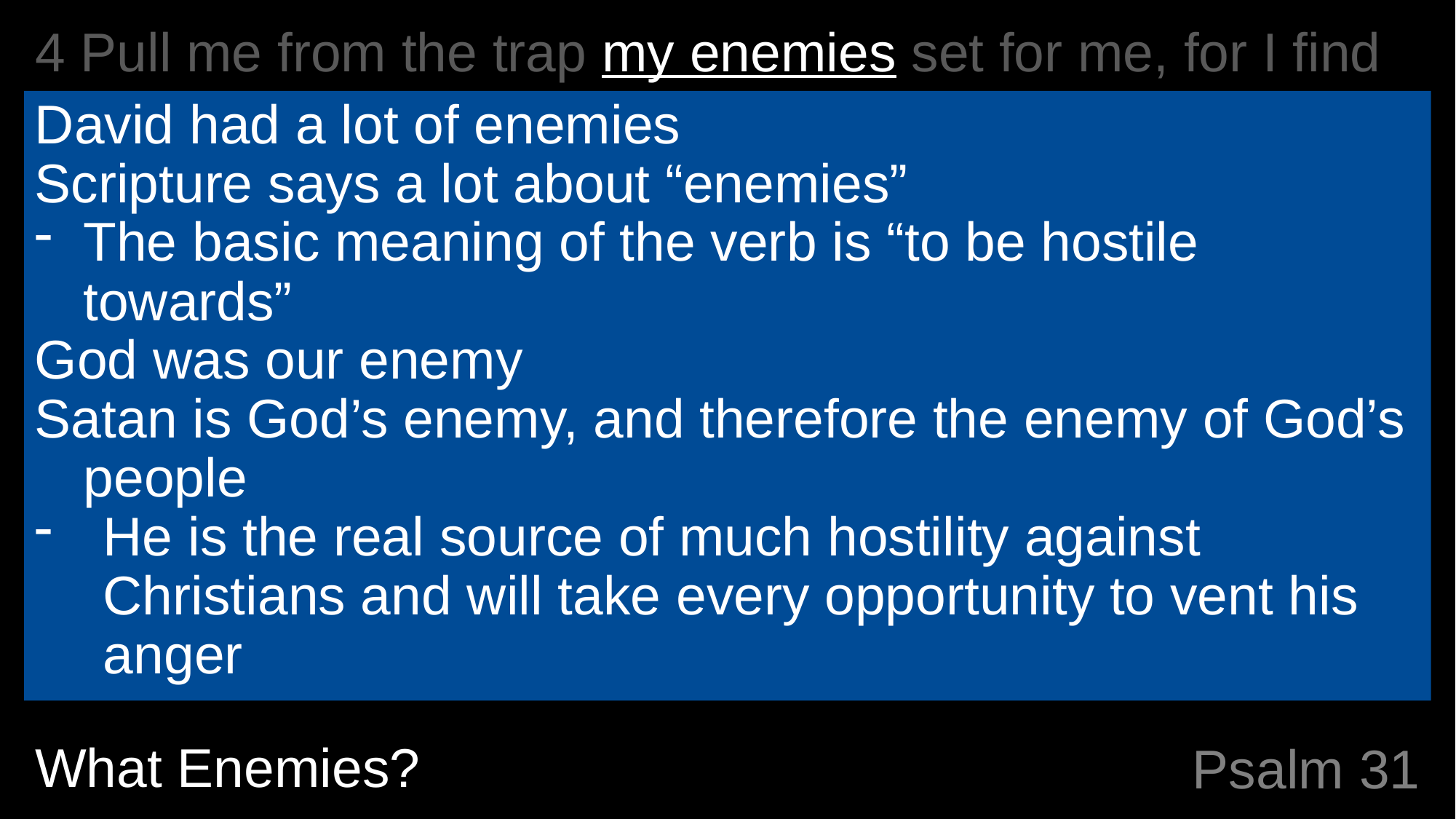

4 Pull me from the trap my enemies set for me, for I find protection in you alone.

David had a lot of enemies
Scripture says a lot about “enemies”
The basic meaning of the verb is “to be hostile towards”
God was our enemy
Satan is God’s enemy, and therefore the enemy of God’s people
He is the real source of much hostility against Christians and will take every opportunity to vent his anger
What Enemies?
# Psalm 31